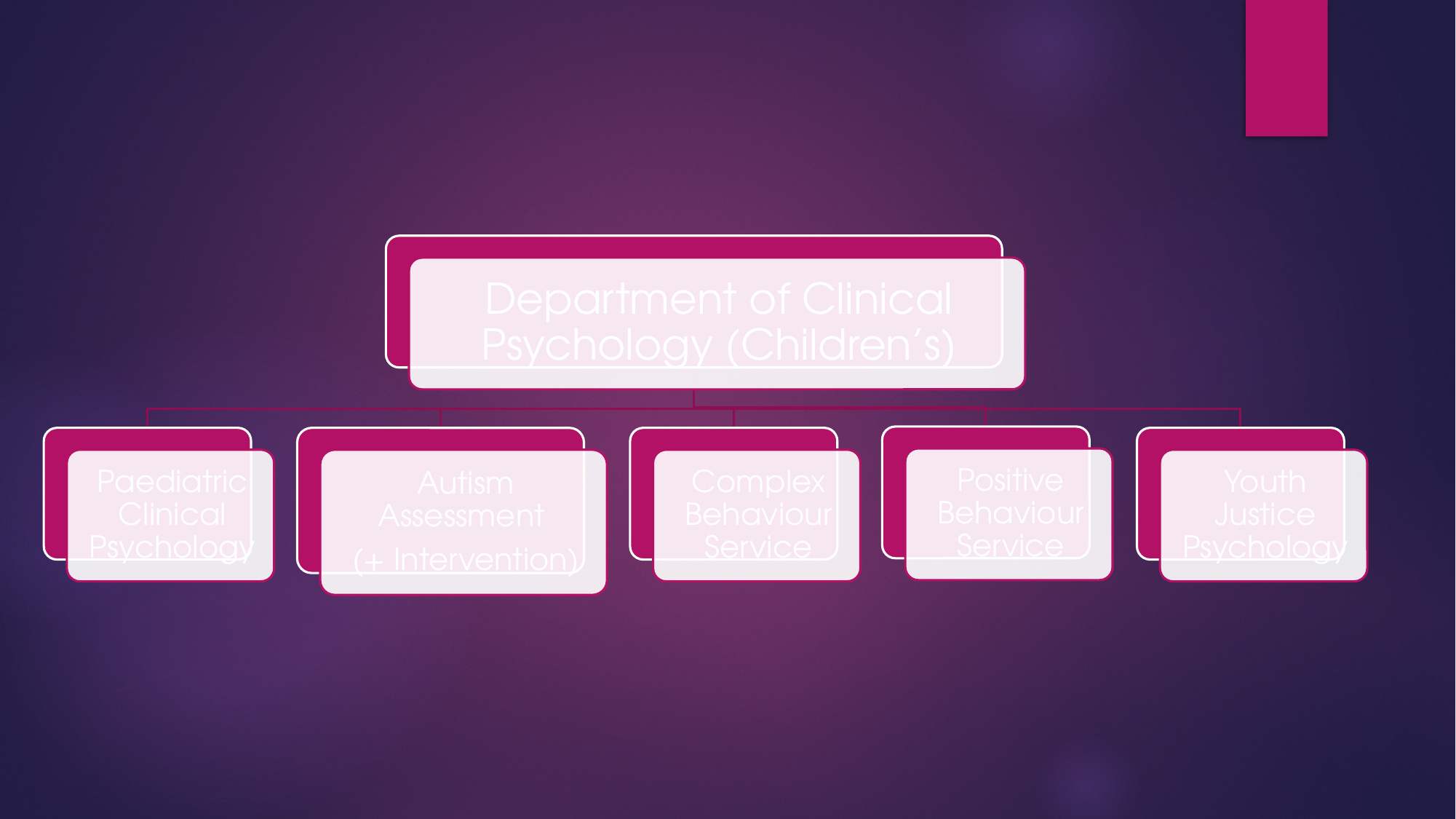

Department of Clinical Psychology (Children’s)
Paediatric Clinical Psychology
Autism Assessment
(+ Intervention)
Complex Behaviour Service
Positive Behaviour Service
Youth Justice Psychology